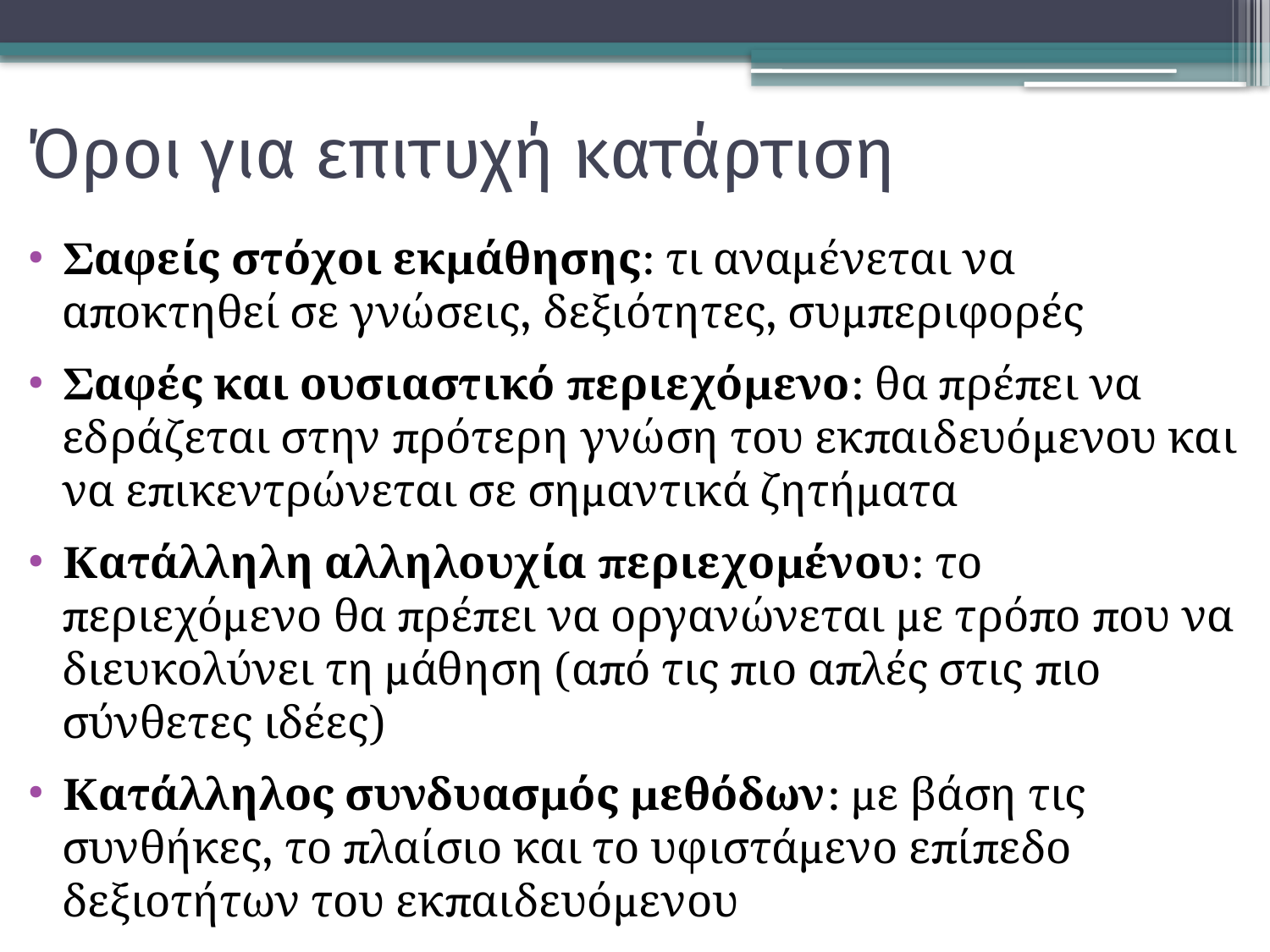

# Όροι για επιτυχή κατάρτιση
Σαφείς στόχοι εκμάθησης: τι αναμένεται να αποκτηθεί σε γνώσεις, δεξιότητες, συμπεριφορές
Σαφές και ουσιαστικό περιεχόμενο: θα πρέπει να εδράζεται στην πρότερη γνώση του εκπαιδευόμενου και να επικεντρώνεται σε σημαντικά ζητήματα
Κατάλληλη αλληλουχία περιεχομένου: το περιεχόμενο θα πρέπει να οργανώνεται με τρόπο που να διευκολύνει τη μάθηση (από τις πιο απλές στις πιο σύνθετες ιδέες)
Κατάλληλος συνδυασμός μεθόδων: με βάση τις συνθήκες, το πλαίσιο και το υφιστάμενο επίπεδο δεξιοτήτων του εκπαιδευόμενου